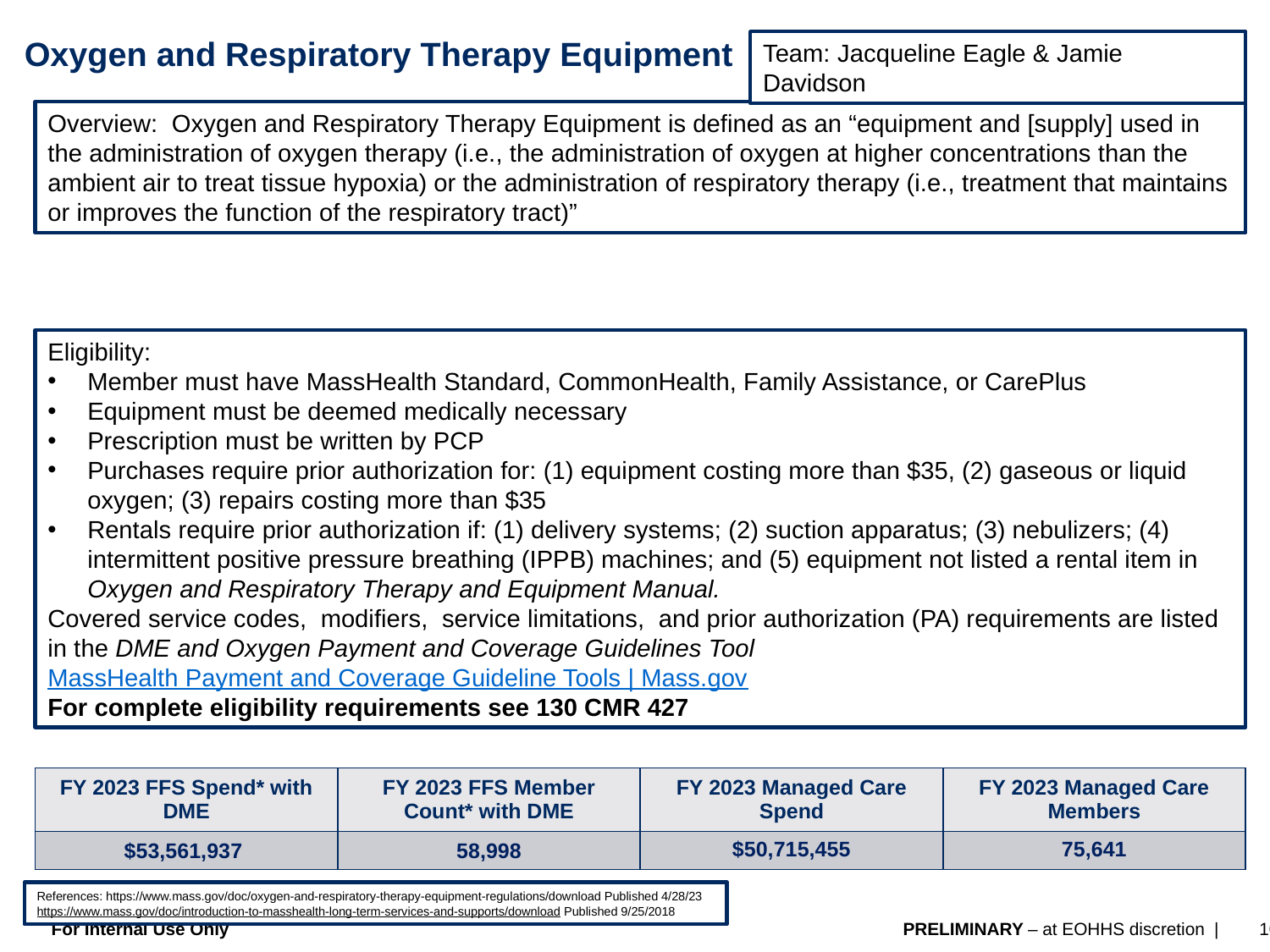

Team: Jacqueline Eagle & Jamie Davidson
# Oxygen and Respiratory Therapy Equipment
Overview:  Oxygen and Respiratory Therapy Equipment is defined as an “equipment and [supply] used in the administration of oxygen therapy (i.e., the administration of oxygen at higher concentrations than the ambient air to treat tissue hypoxia) or the administration of respiratory therapy (i.e., treatment that maintains or improves the function of the respiratory tract)”
Eligibility:
Member must have MassHealth Standard, CommonHealth, Family Assistance, or CarePlus
Equipment must be deemed medically necessary
Prescription must be written by PCP
Purchases require prior authorization for: (1) equipment costing more than $35, (2) gaseous or liquid oxygen; (3) repairs costing more than $35
Rentals require prior authorization if: (1) delivery systems; (2) suction apparatus; (3) nebulizers; (4) intermittent positive pressure breathing (IPPB) machines; and (5) equipment not listed a rental item in Oxygen and Respiratory Therapy and Equipment Manual.
Covered service codes,  modifiers,  service limitations,  and prior authorization (PA) requirements are listed in the DME and Oxygen Payment and Coverage Guidelines Tool
MassHealth Payment and Coverage Guideline Tools | Mass.gov
For complete eligibility requirements see 130 CMR 427
| FY 2023 FFS Spend\* with DME | FY 2023 FFS Member Count\* with DME | FY 2023 Managed Care Spend | FY 2023 Managed Care Members |
| --- | --- | --- | --- |
| $53,561,937 | 58,998 | $50,715,455 | 75,641 |
References: https://www.mass.gov/doc/oxygen-and-respiratory-therapy-equipment-regulations/download Published 4/28/23
https://www.mass.gov/doc/introduction-to-masshealth-long-term-services-and-supports/download Published 9/25/2018